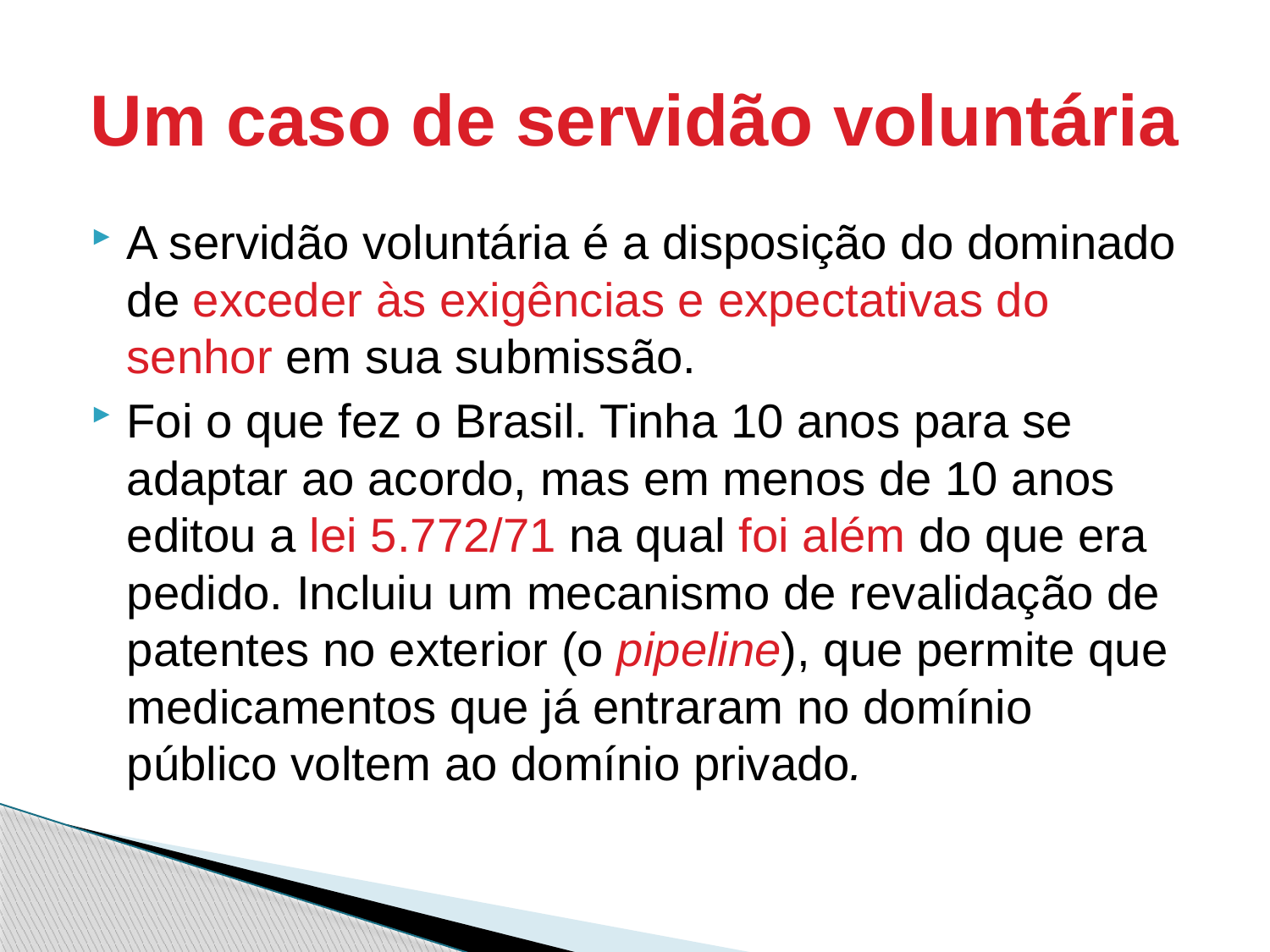

# Um caso de servidão voluntária
A servidão voluntária é a disposição do dominado de exceder às exigências e expectativas do senhor em sua submissão.
Foi o que fez o Brasil. Tinha 10 anos para se adaptar ao acordo, mas em menos de 10 anos editou a lei 5.772/71 na qual foi além do que era pedido. Incluiu um mecanismo de revalidação de patentes no exterior (o pipeline), que permite que medicamentos que já entraram no domínio público voltem ao domínio privado.